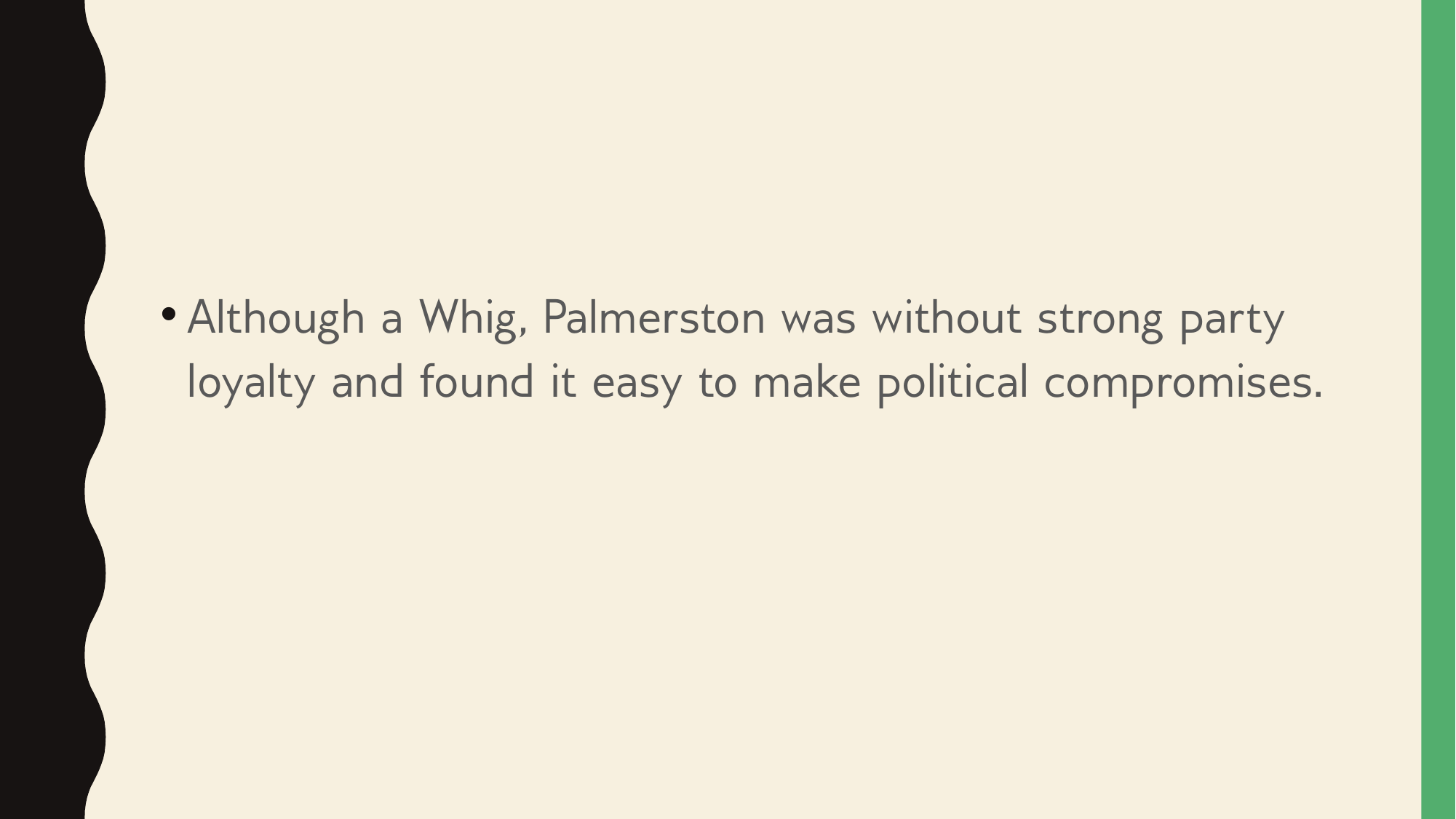

#
Although a Whig, Palmerston was without strong party loyalty and found it easy to make political compromises.